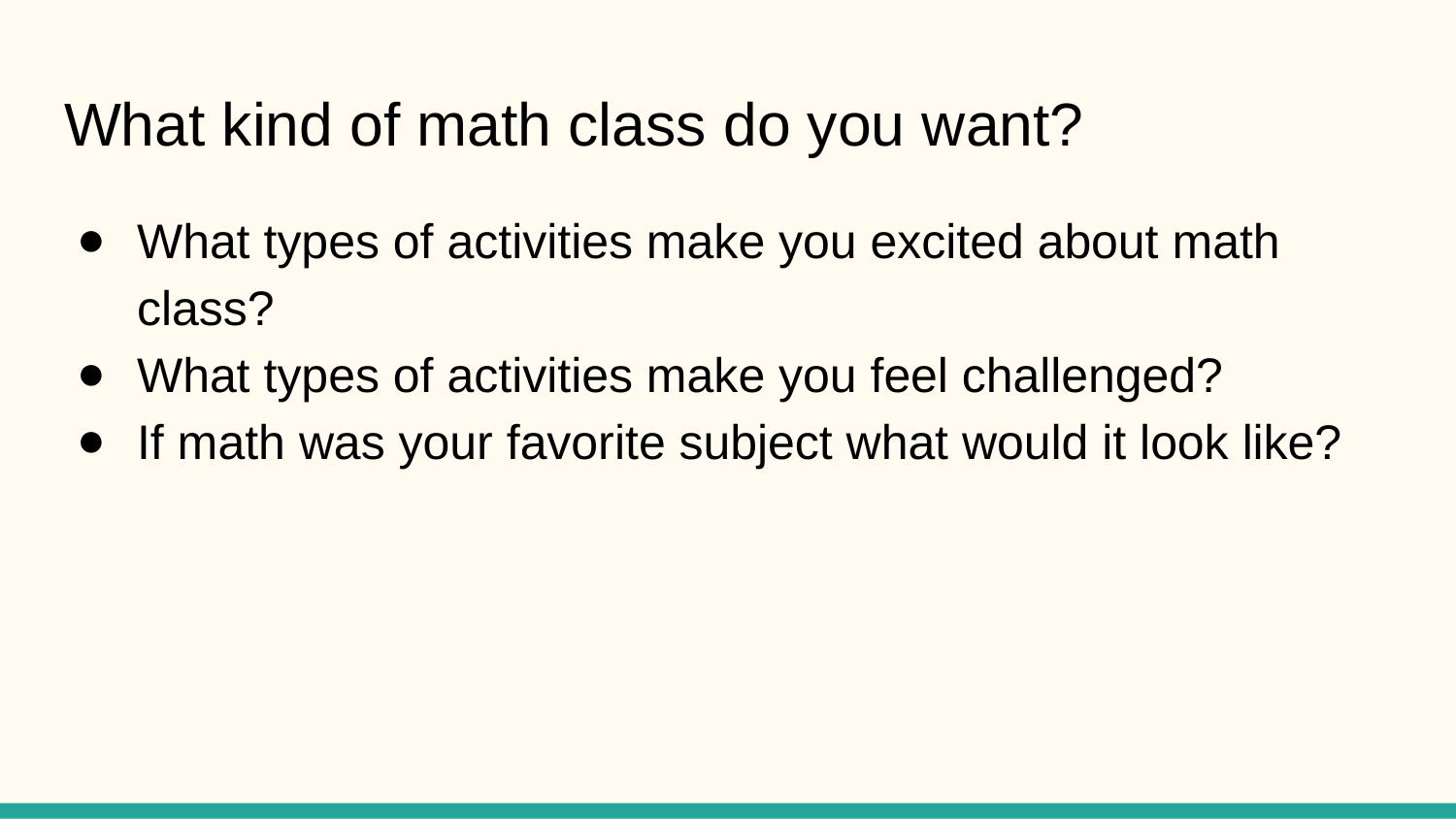

# What kind of math class do you want?
What types of activities make you excited about math class?
What types of activities make you feel challenged?
If math was your favorite subject what would it look like?